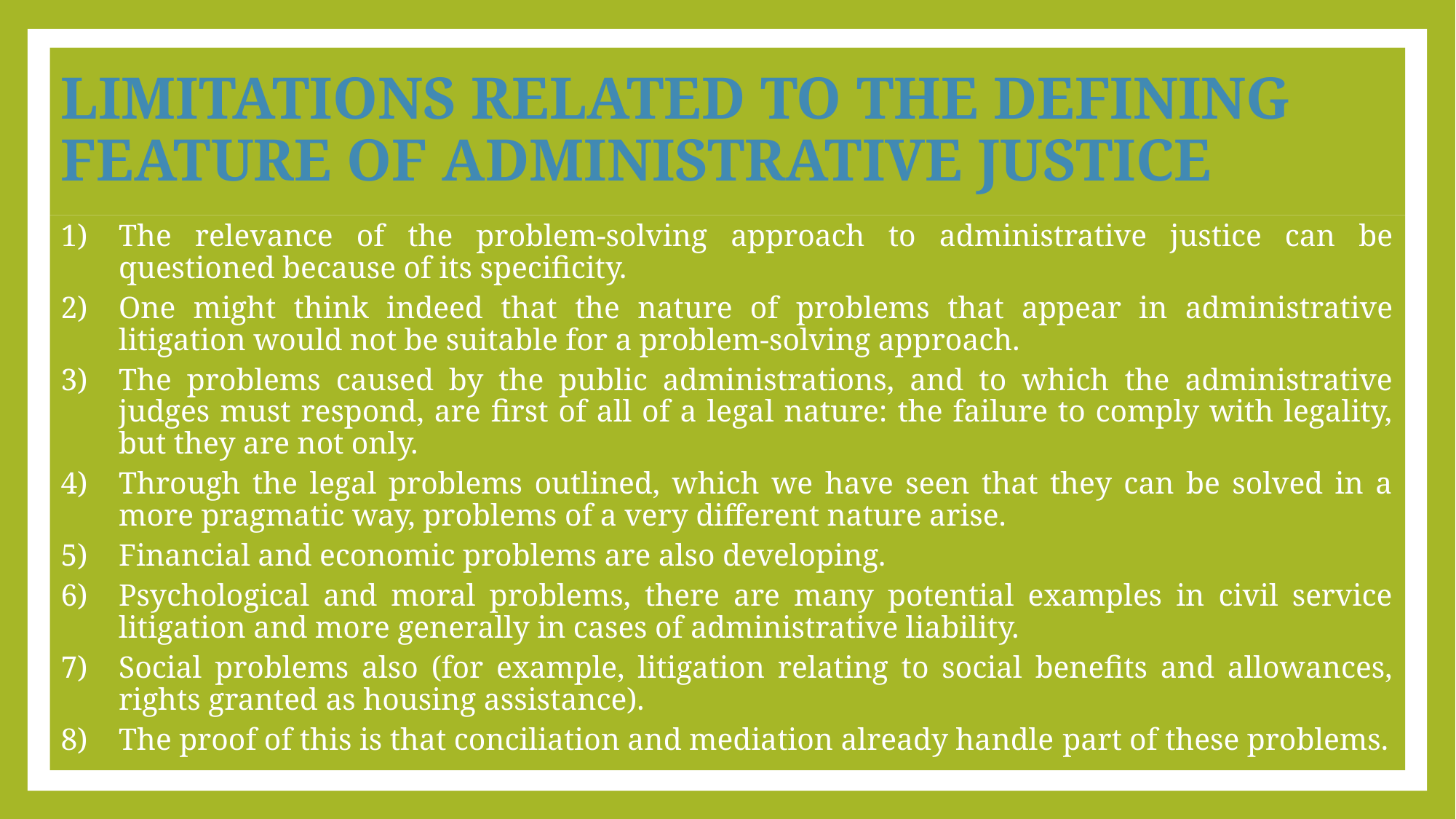

# LIMITATIONS RELATED TO THE DEFINING FEATURE OF ADMINISTRATIVE JUSTICE
The relevance of the problem-solving approach to administrative justice can be questioned because of its specificity.
One might think indeed that the nature of problems that appear in administrative litigation would not be suitable for a problem-solving approach.
The problems caused by the public administrations, and to which the administrative judges must respond, are first of all of a legal nature: the failure to comply with legality, but they are not only.
Through the legal problems outlined, which we have seen that they can be solved in a more pragmatic way, problems of a very different nature arise.
Financial and economic problems are also developing.
Psychological and moral problems, there are many potential examples in civil service litigation and more generally in cases of administrative liability.
Social problems also (for example, litigation relating to social benefits and allowances, rights granted as housing assistance).
The proof of this is that conciliation and mediation already handle part of these problems.